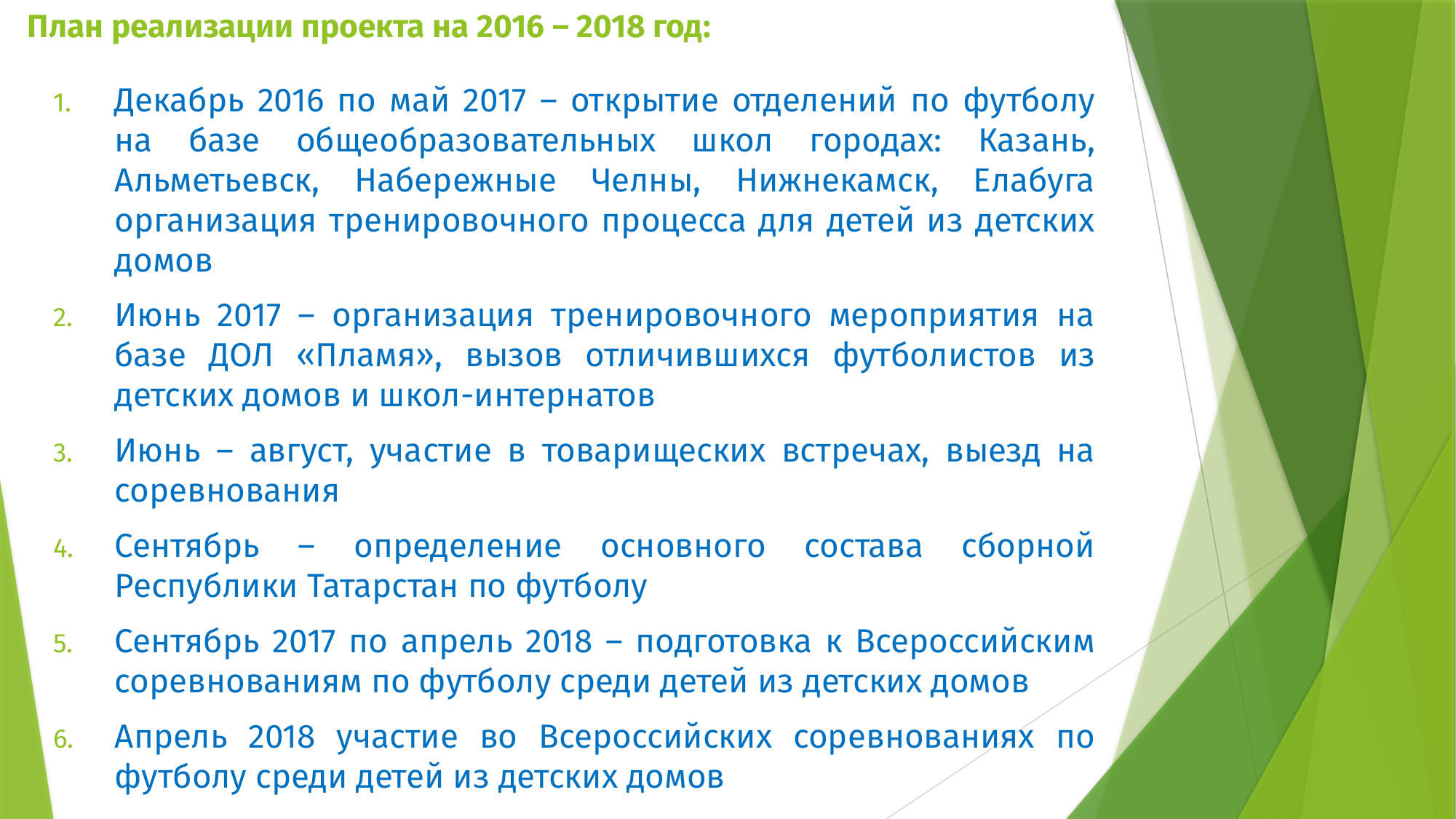

# План реализации проекта на 2016 – 2018 год:
Декабрь 2016 по май 2017 – открытие отделений по футболу на базе общеобразовательных школ городах: Казань, Альметьевск, Набережные Челны, Нижнекамск, Елабуга организация тренировочного процесса для детей из детских домов
Июнь 2017 – организация тренировочного мероприятия на базе ДОЛ «Пламя», вызов отличившихся футболистов из детских домов и школ-интернатов
Июнь – август, участие в товарищеских встречах, выезд на соревнования
Сентябрь – определение основного состава сборной Республики Татарстан по футболу
Сентябрь 2017 по апрель 2018 – подготовка к Всероссийским соревнованиям по футболу среди детей из детских домов
Апрель 2018 участие во Всероссийских соревнованиях по футболу среди детей из детских домов